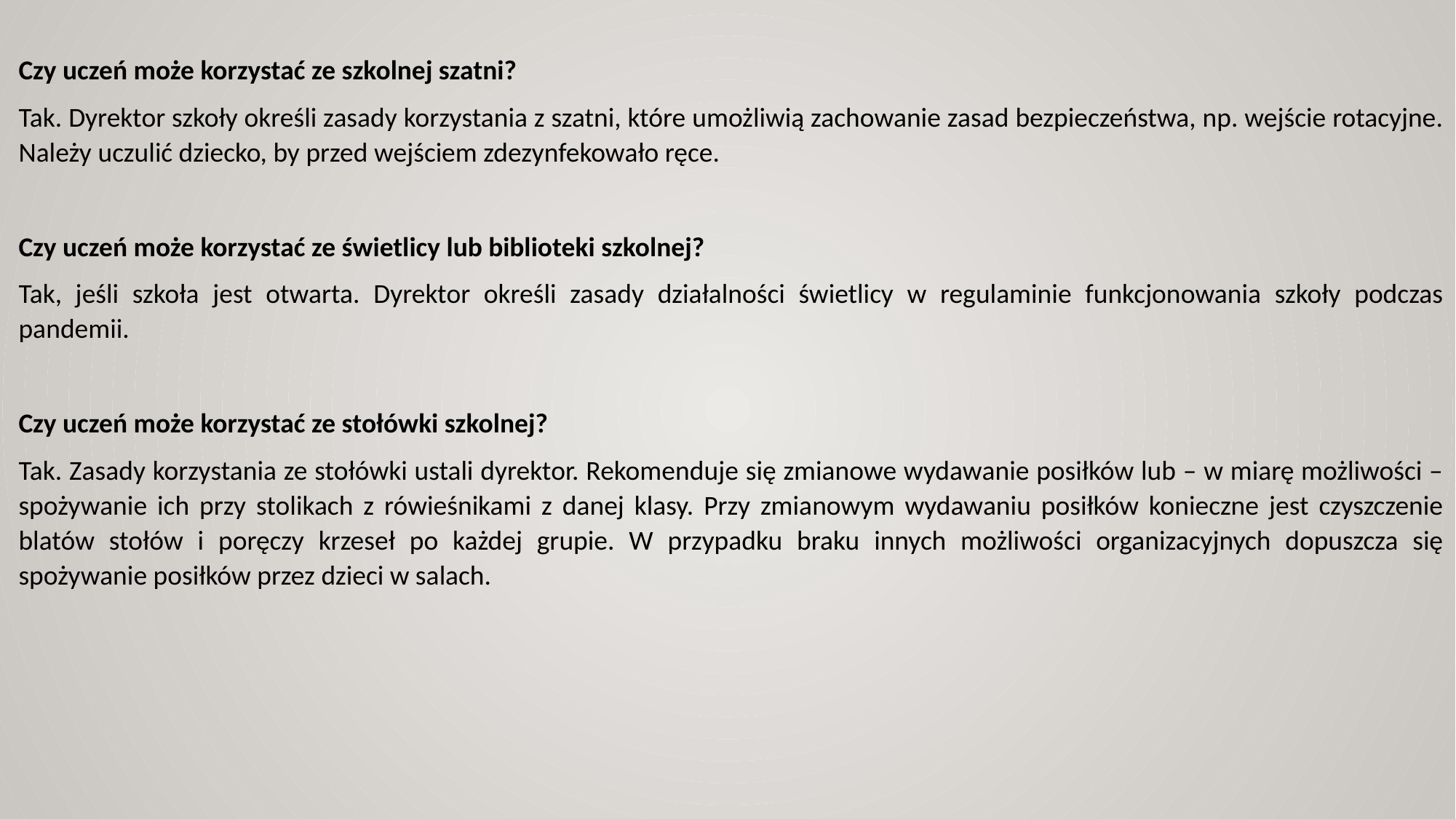

Czy uczeń może korzystać ze szkolnej szatni?
Tak. Dyrektor szkoły określi zasady korzystania z szatni, które umożliwią zachowanie zasad bezpieczeństwa, np. wejście rotacyjne. Należy uczulić dziecko, by przed wejściem zdezynfekowało ręce.

Czy uczeń może korzystać ze świetlicy lub biblioteki szkolnej?
Tak, jeśli szkoła jest otwarta. Dyrektor określi zasady działalności świetlicy w regulaminie funkcjonowania szkoły podczas pandemii.

Czy uczeń może korzystać ze stołówki szkolnej?
Tak. Zasady korzystania ze stołówki ustali dyrektor. Rekomenduje się zmianowe wydawanie posiłków lub – w miarę możliwości – spożywanie ich przy stolikach z rówieśnikami z danej klasy. Przy zmianowym wydawaniu posiłków konieczne jest czyszczenie blatów stołów i poręczy krzeseł po każdej grupie. W przypadku braku innych możliwości organizacyjnych dopuszcza się spożywanie posiłków przez dzieci w salach.